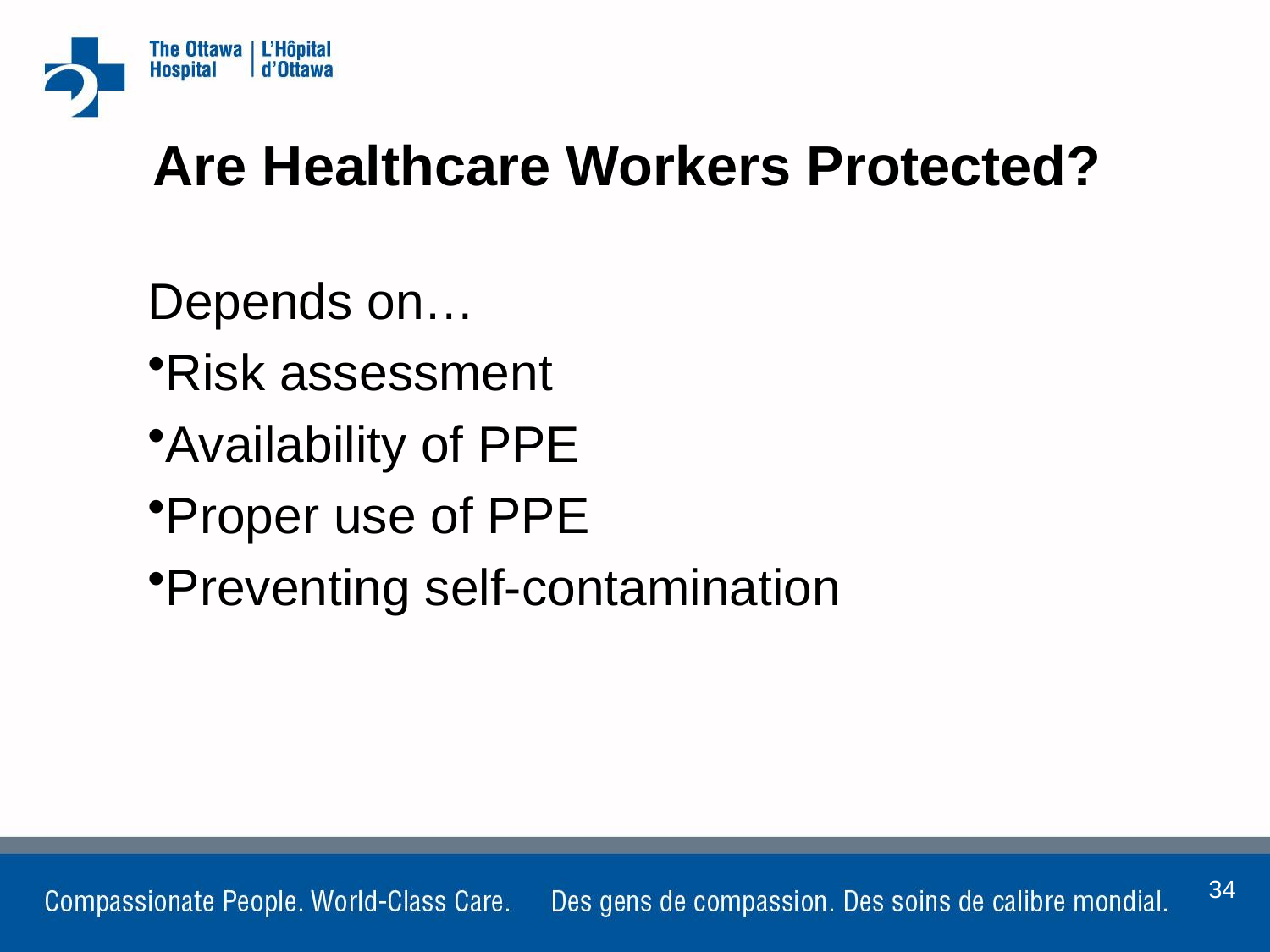

# Are Healthcare Workers Protected?
Depends on…
Risk assessment
Availability of PPE
Proper use of PPE
Preventing self-contamination
34